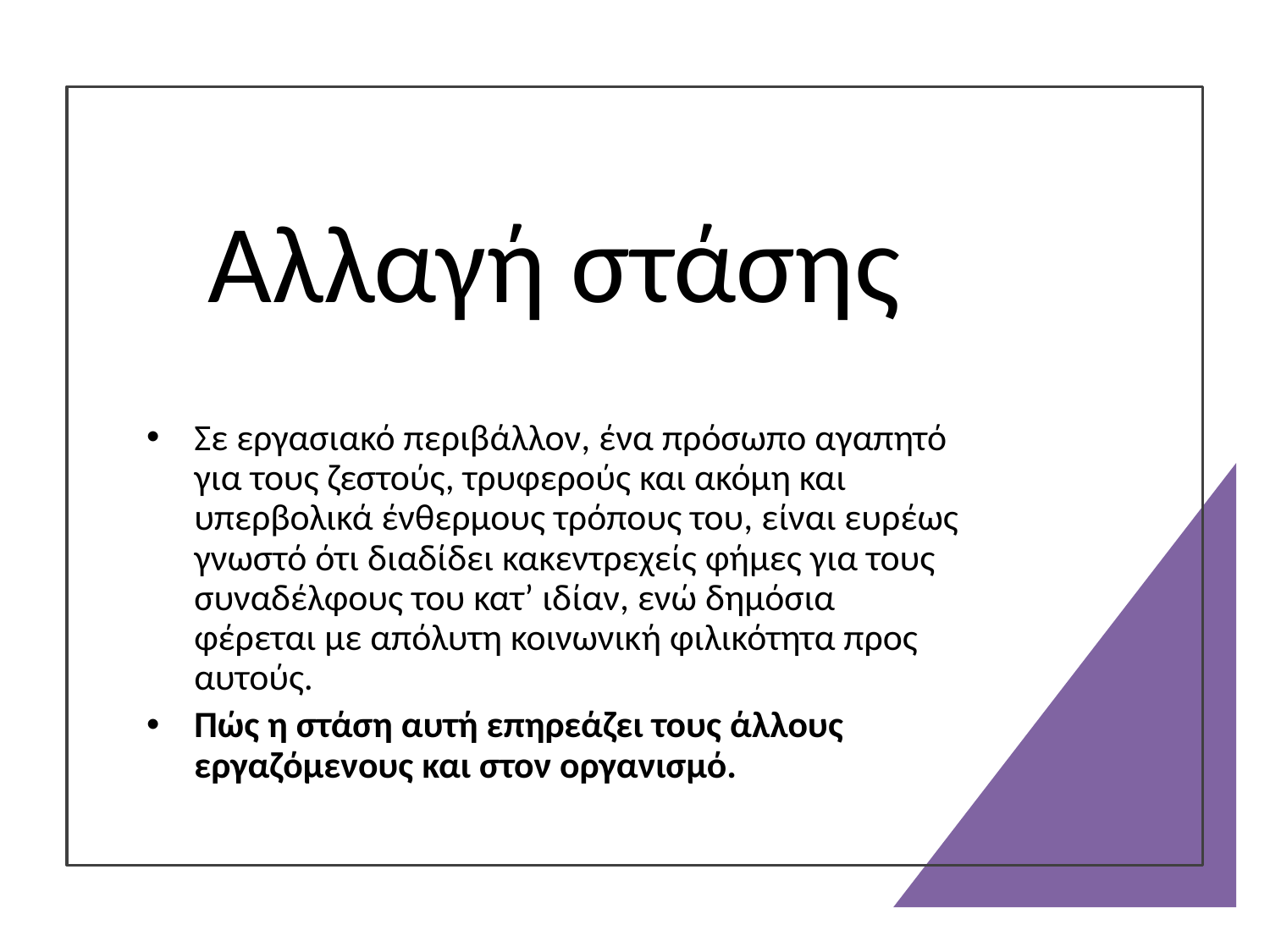

# Αλλαγή στάσης
Σε εργασιακό περιβάλλον, ένα πρόσωπο αγαπητό για τους ζεστούς, τρυφερούς και ακόμη και υπερβολικά ένθερμους τρόπους του, είναι ευρέως γνωστό ότι διαδίδει κακεντρεχείς φήμες για τους συναδέλφους του κατ’ ιδίαν, ενώ δημόσια φέρεται με απόλυτη κοινωνική φιλικότητα προς αυτούς.
Πώς η στάση αυτή επηρεάζει τους άλλους εργαζόμενους και στον οργανισμό.